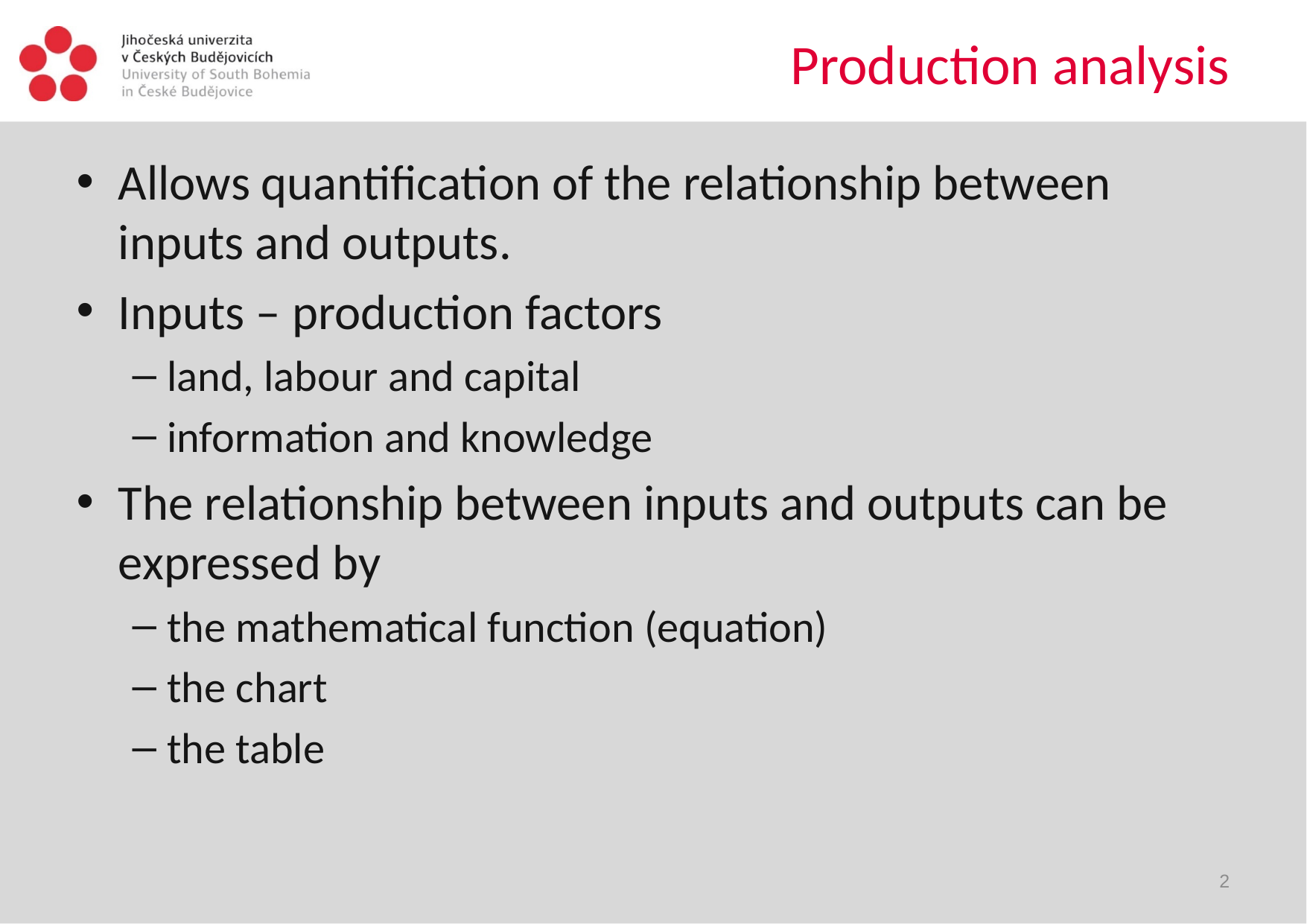

# Production analysis
Allows quantification of the relationship between inputs and outputs.
Inputs – production factors
land, labour and capital
information and knowledge
The relationship between inputs and outputs can be expressed by
the mathematical function (equation)
the chart
the table
2